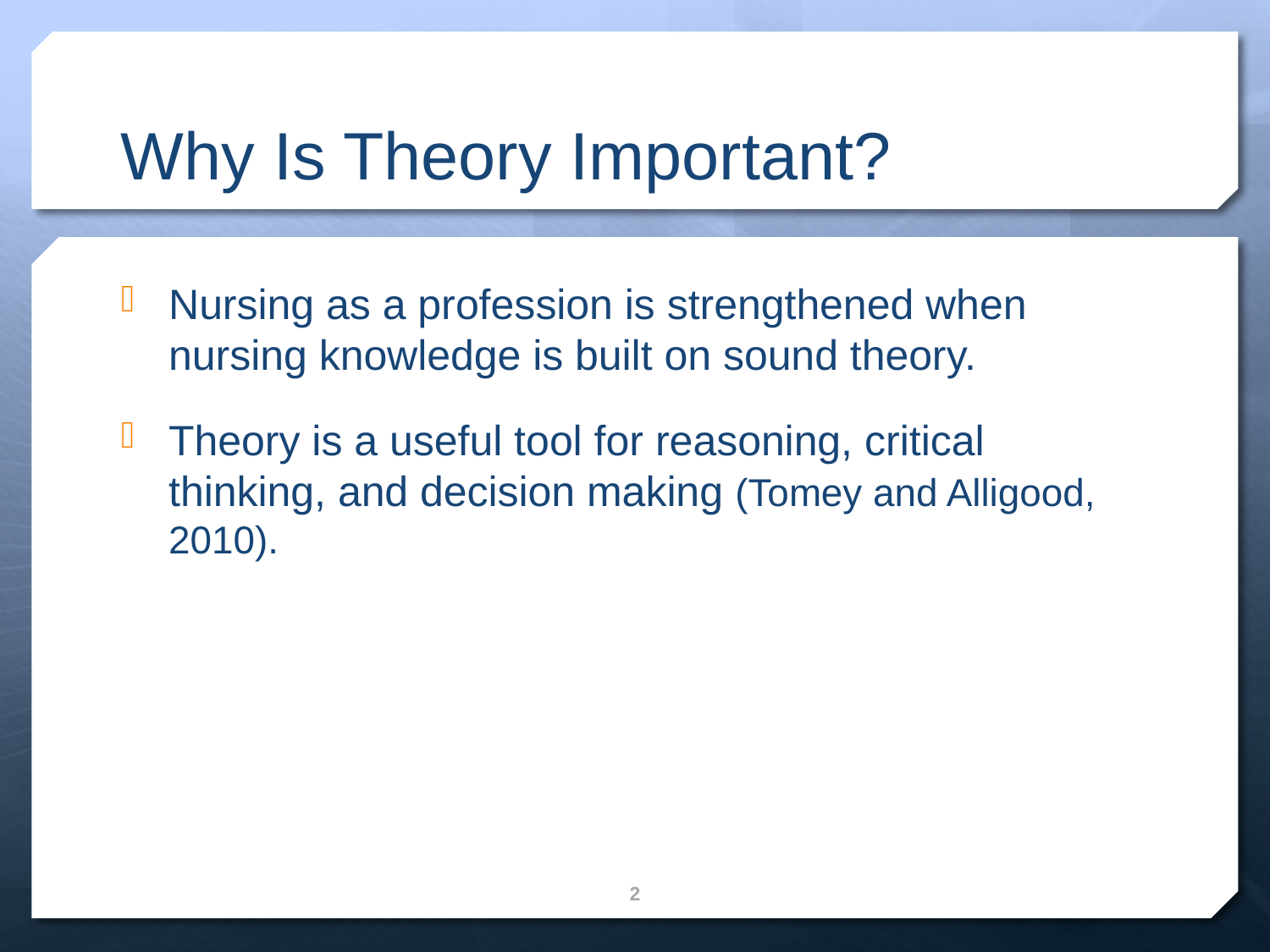

# Why Is Theory Important?
Nursing as a profession is strengthened when nursing knowledge is built on sound theory.
Theory is a useful tool for reasoning, critical thinking, and decision making (Tomey and Alligood, 2010).
2